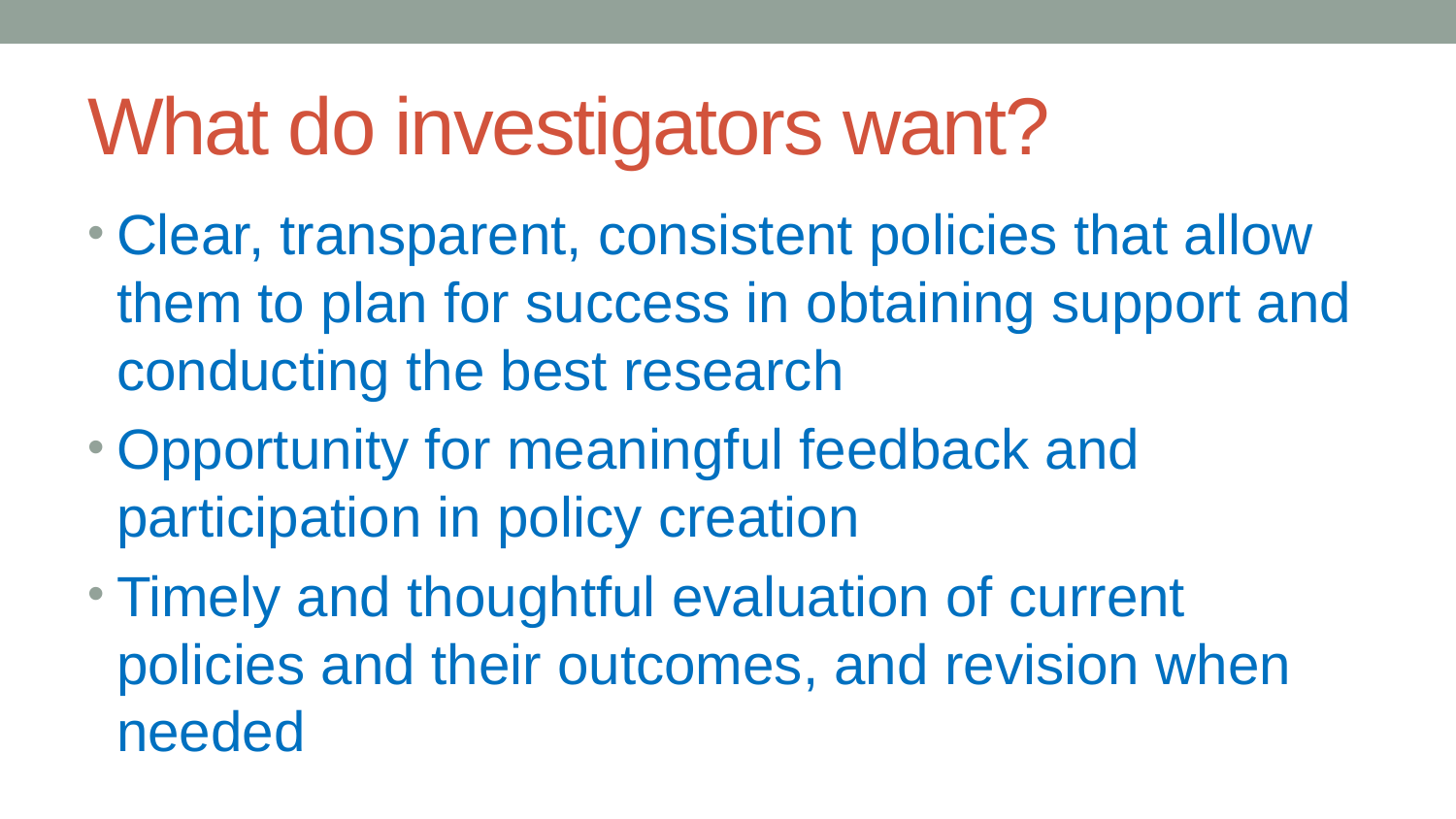

# What do investigators want?
Clear, transparent, consistent policies that allow them to plan for success in obtaining support and conducting the best research
Opportunity for meaningful feedback and participation in policy creation
Timely and thoughtful evaluation of current policies and their outcomes, and revision when needed